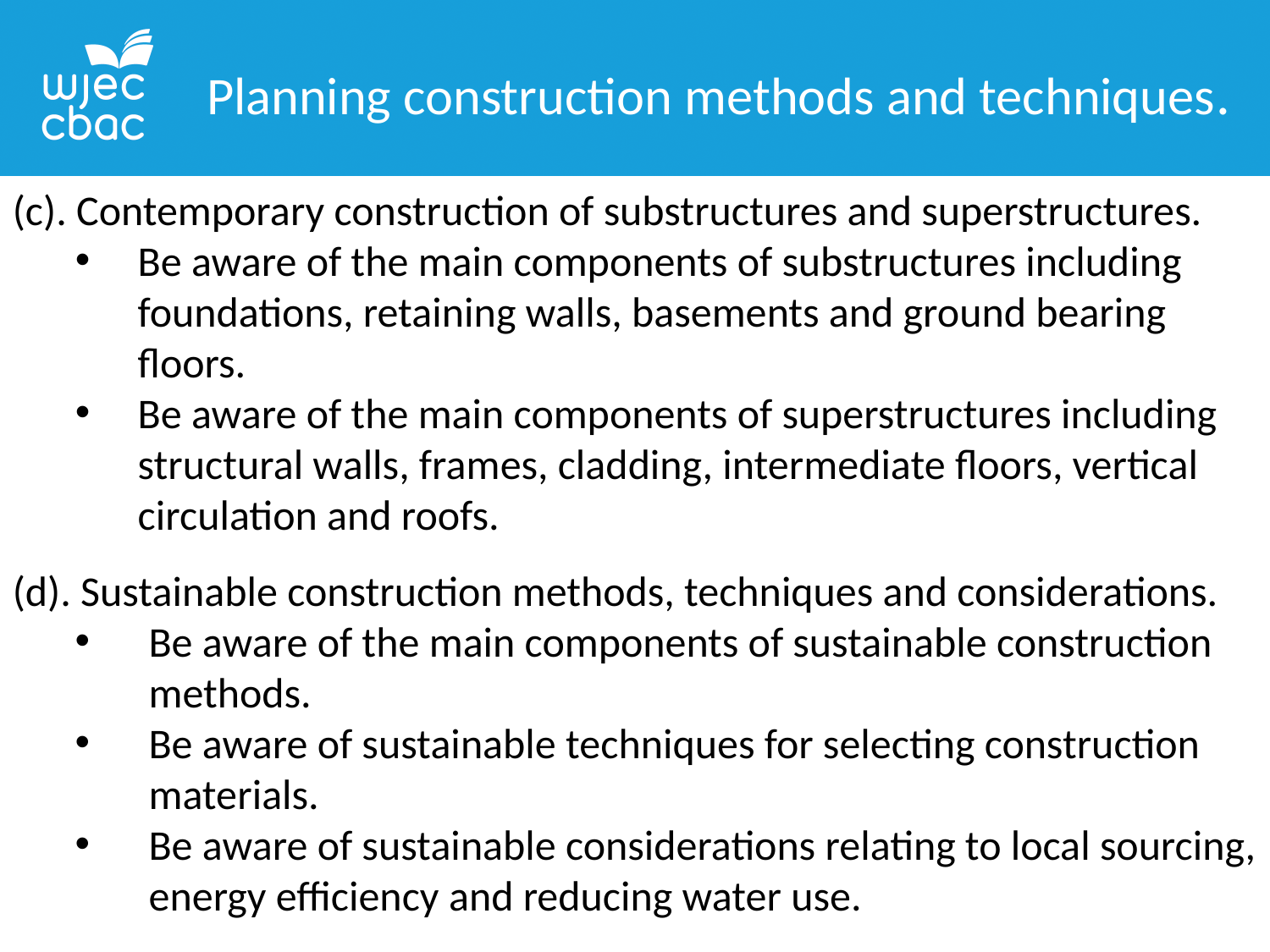

Planning construction methods and techniques.
(c). Contemporary construction of substructures and superstructures.
Be aware of the main components of substructures including foundations, retaining walls, basements and ground bearing floors.
Be aware of the main components of superstructures including structural walls, frames, cladding, intermediate floors, vertical circulation and roofs.

(d). Sustainable construction methods, techniques and considerations.
Be aware of the main components of sustainable construction methods.
Be aware of sustainable techniques for selecting construction materials.
Be aware of sustainable considerations relating to local sourcing, energy efficiency and reducing water use.